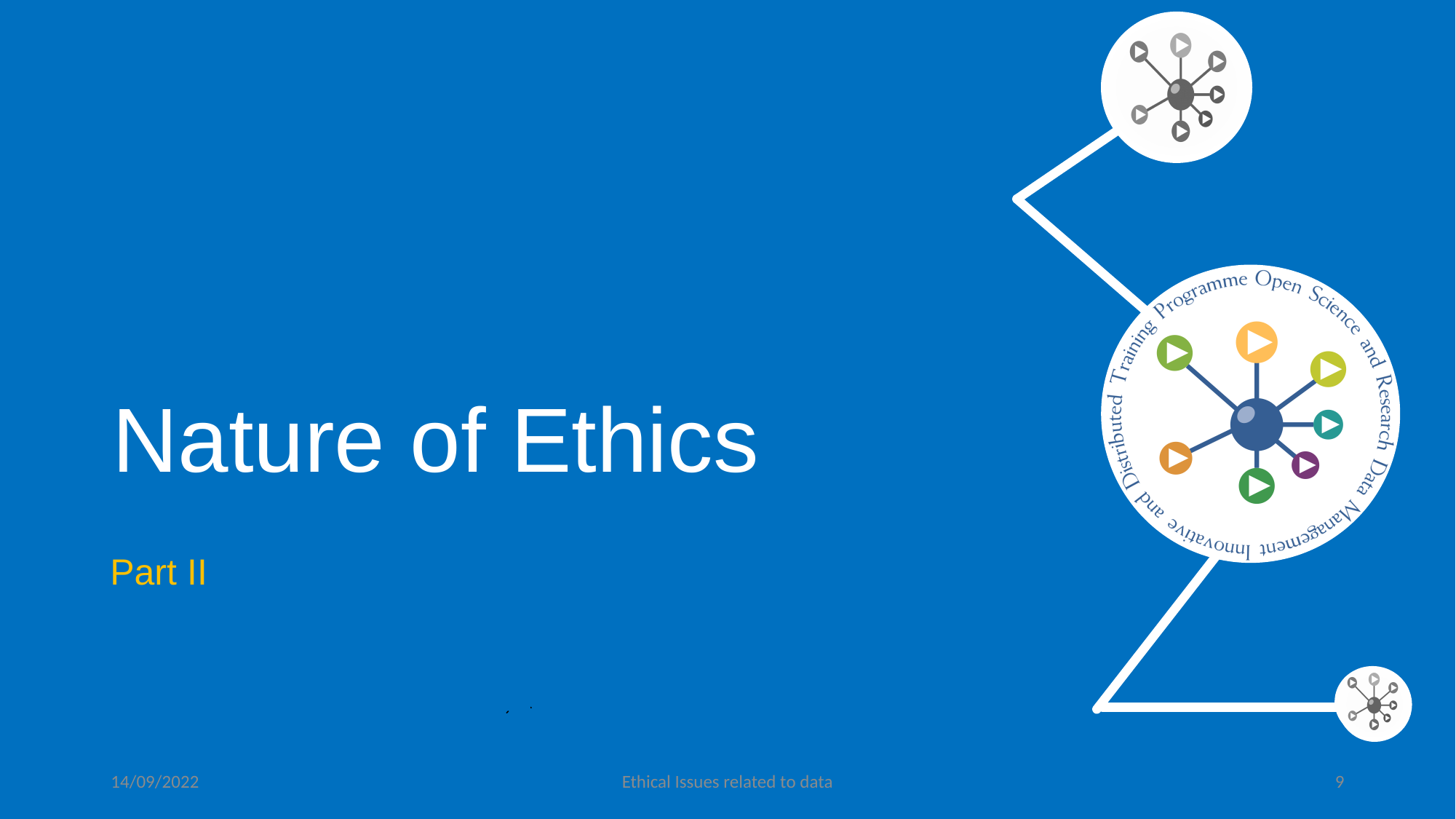

# Nature of Ethics
Part II
14/09/2022
Ethical Issues related to data
9